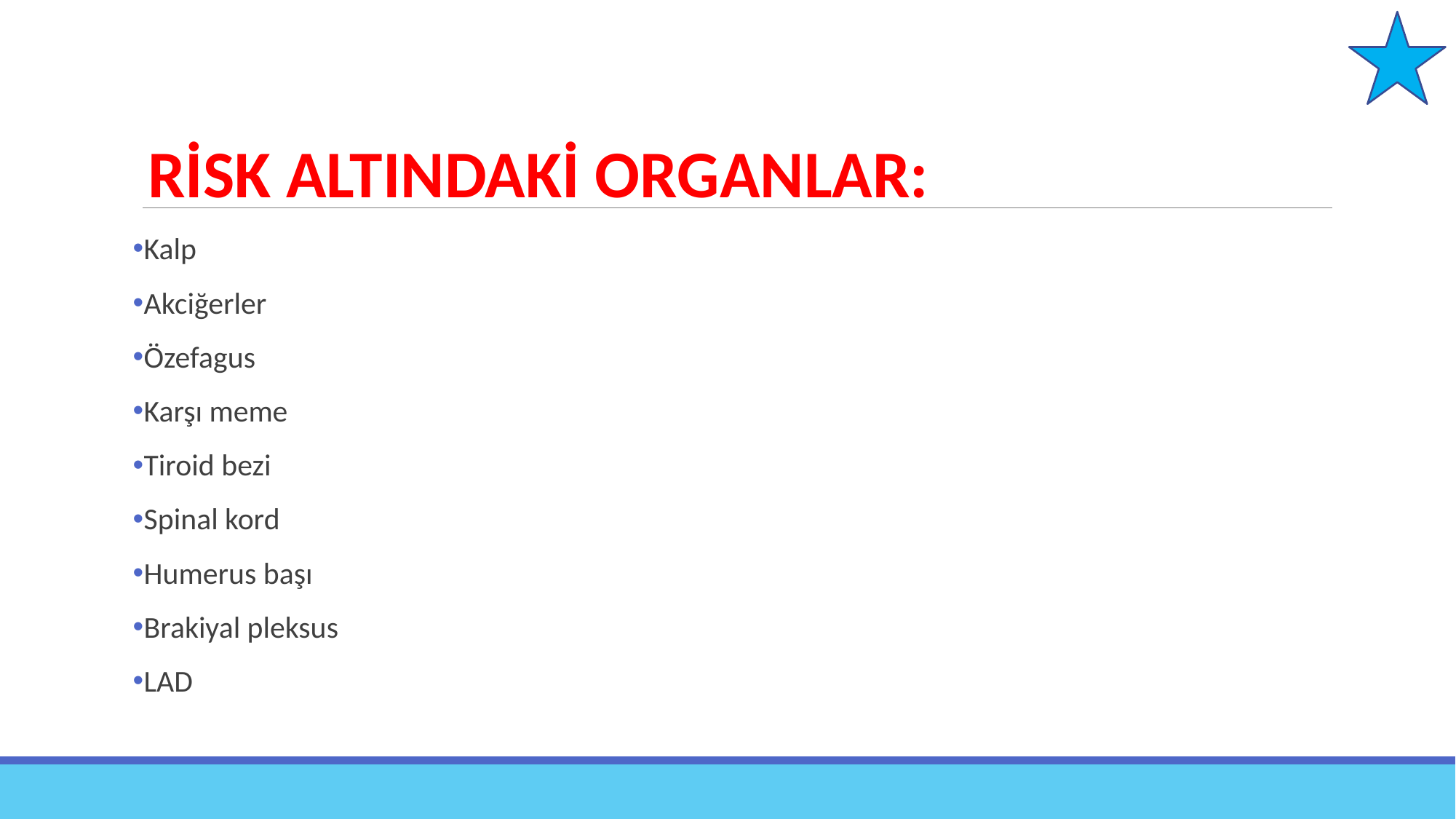

RİSK ALTINDAKİ ORGANLAR:
Kalp
Akciğerler
Özefagus
Karşı meme
Tiroid bezi
Spinal kord
Humerus başı
Brakiyal pleksus
LAD